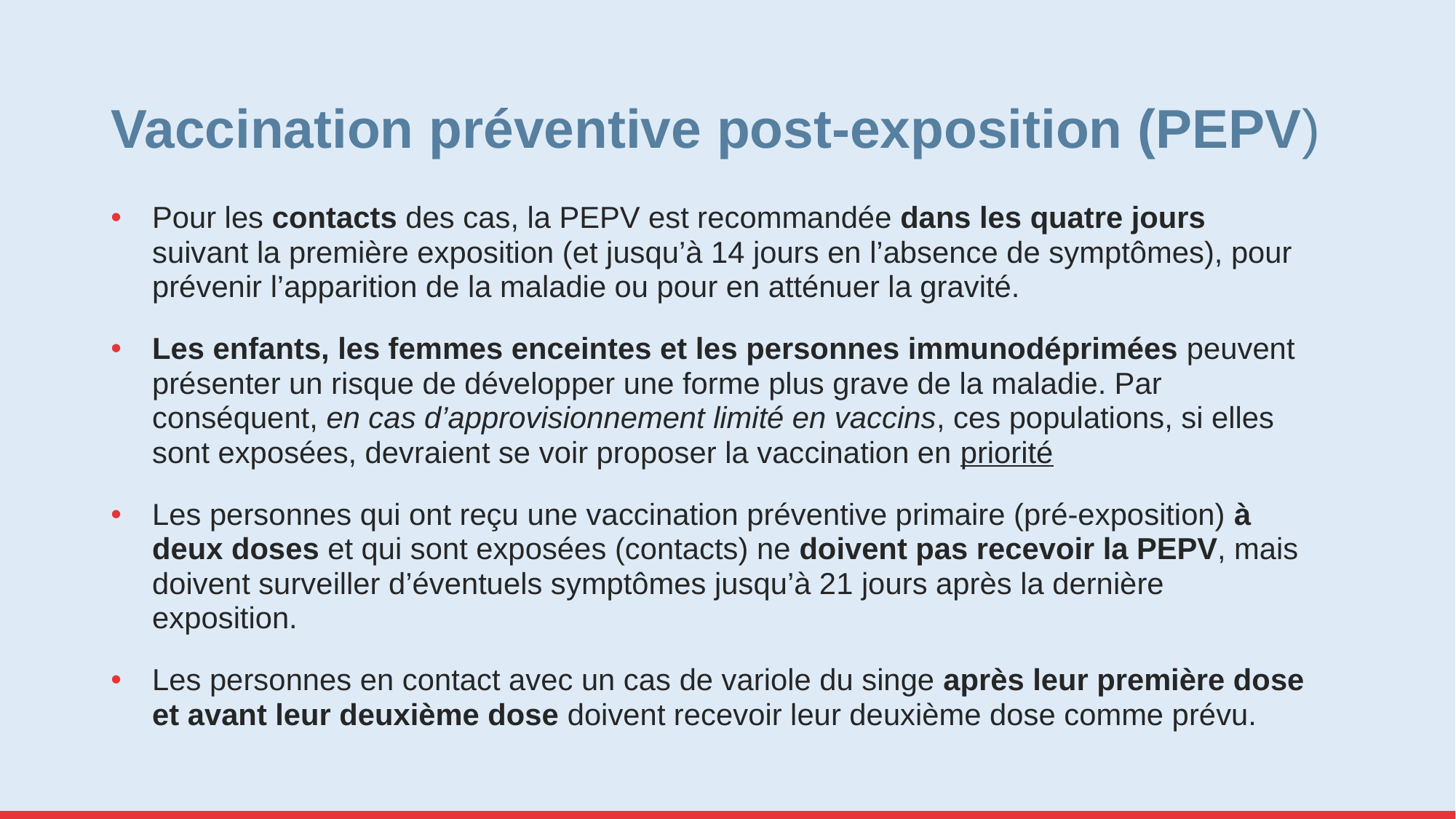

# Vaccination préventive post-exposition (PEPV)
Pour les contacts des cas, la PEPV est recommandée dans les quatre jours suivant la première exposition (et jusqu’à 14 jours en l’absence de symptômes), pour prévenir l’apparition de la maladie ou pour en atténuer la gravité.
Les enfants, les femmes enceintes et les personnes immunodéprimées peuvent présenter un risque de développer une forme plus grave de la maladie. Par conséquent, en cas d’approvisionnement limité en vaccins, ces populations, si elles sont exposées, devraient se voir proposer la vaccination en priorité
Les personnes qui ont reçu une vaccination préventive primaire (pré-exposition) à deux doses et qui sont exposées (contacts) ne doivent pas recevoir la PEPV, mais doivent surveiller d’éventuels symptômes jusqu’à 21 jours après la dernière exposition.
Les personnes en contact avec un cas de variole du singe après leur première dose et avant leur deuxième dose doivent recevoir leur deuxième dose comme prévu.